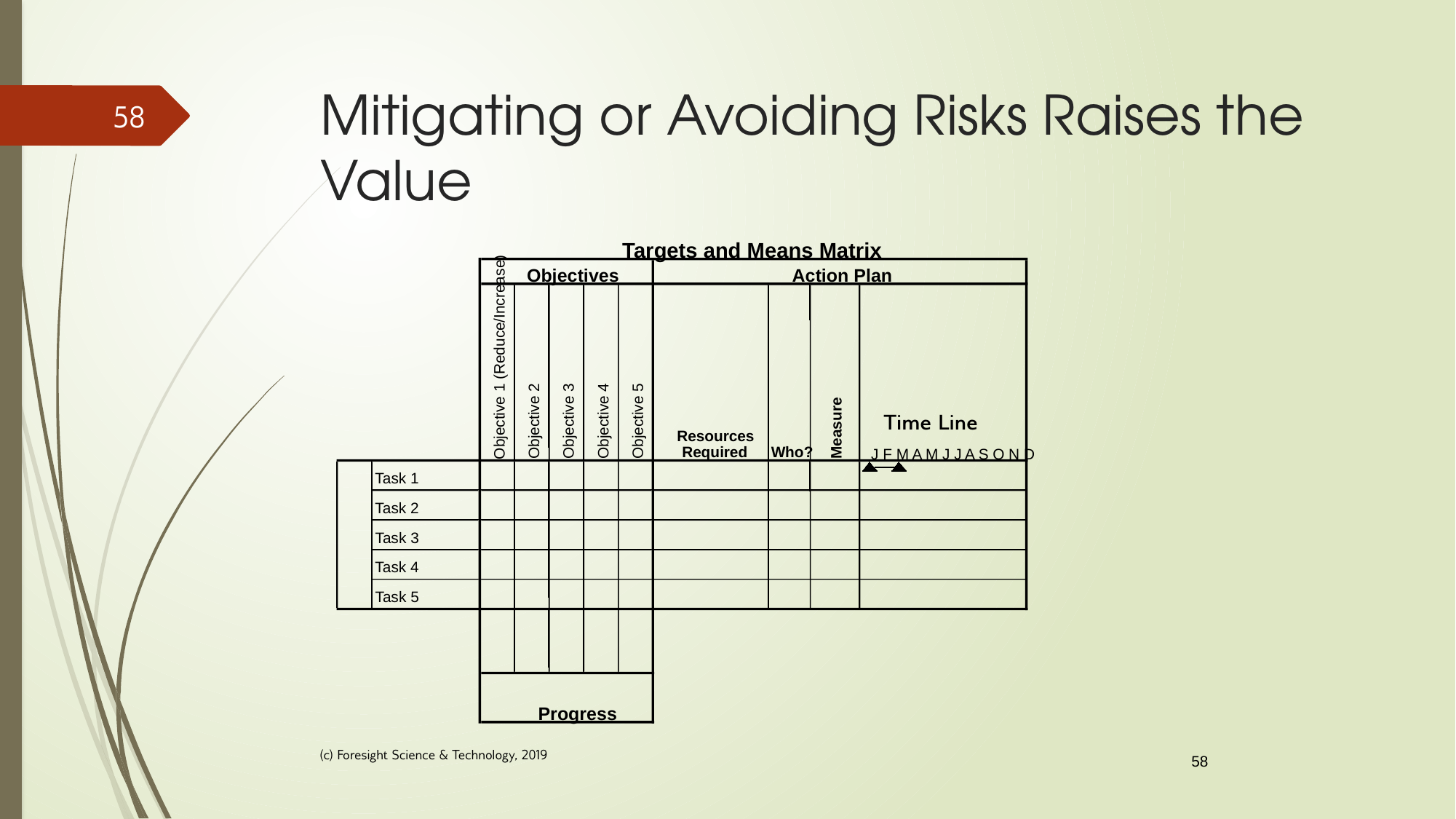

# Mitigating or Avoiding Risks Raises the Value
58
Targets and Means Matrix

Objectives
Action Plan

Objective 1 (Reduce/Increase)
Time Line
Objective 3
Objective 4
Objective 5
Objective 2
Measure
Resources
Required
Who?
J F M A M J J A S O N D

Task 1

Task 2

Task 3

Task 4

Task 5

Progress

(c) Foresight Science & Technology, 2019
58